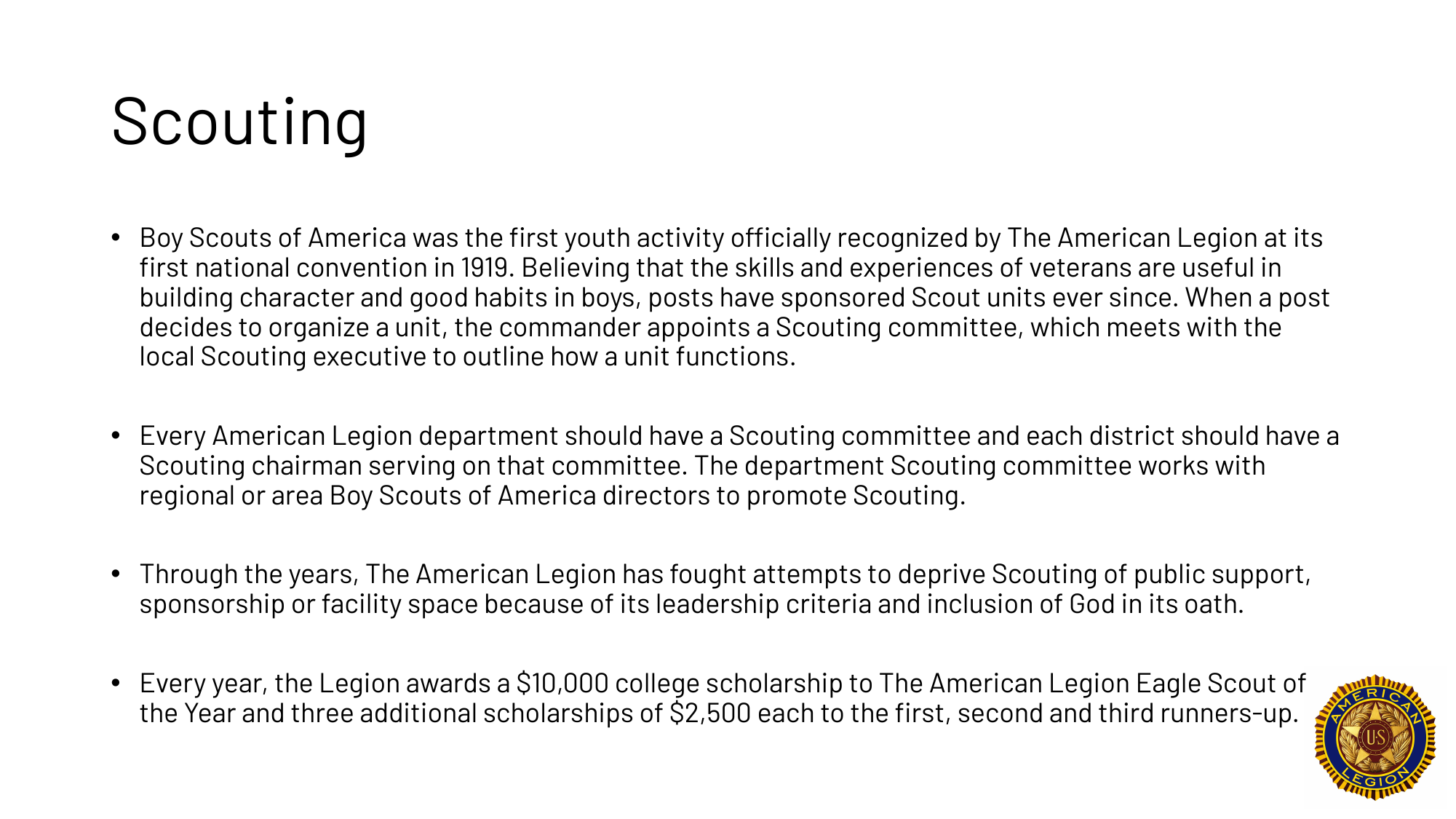

# Scouting
Boy Scouts of America was the first youth activity officially recognized by The American Legion at its first national convention in 1919. Believing that the skills and experiences of veterans are useful in building character and good habits in boys, posts have sponsored Scout units ever since. When a post decides to organize a unit, the commander appoints a Scouting committee, which meets with the local Scouting executive to outline how a unit functions.

Every American Legion department should have a Scouting committee and each district should have a Scouting chairman serving on that committee. The department Scouting committee works with regional or area Boy Scouts of America directors to promote Scouting.

Through the years, The American Legion has fought attempts to deprive Scouting of public support, sponsorship or facility space because of its leadership criteria and inclusion of God in its oath.

Every year, the Legion awards a $10,000 college scholarship to The American Legion Eagle Scout of the Year and three additional scholarships of $2,500 each to the first, second and third runners-up.